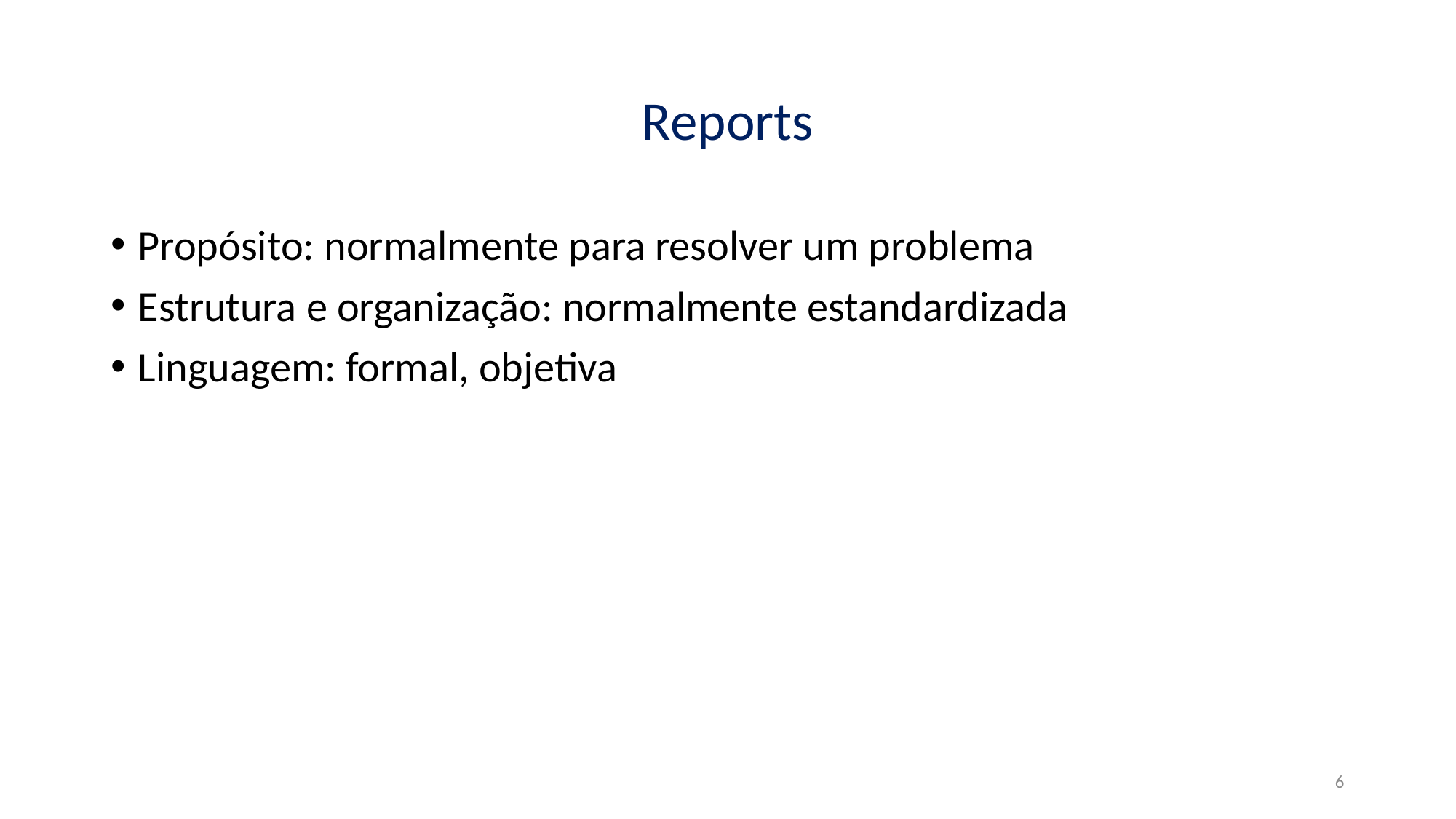

# Reports
Propósito: normalmente para resolver um problema
Estrutura e organização: normalmente estandardizada
Linguagem: formal, objetiva

6